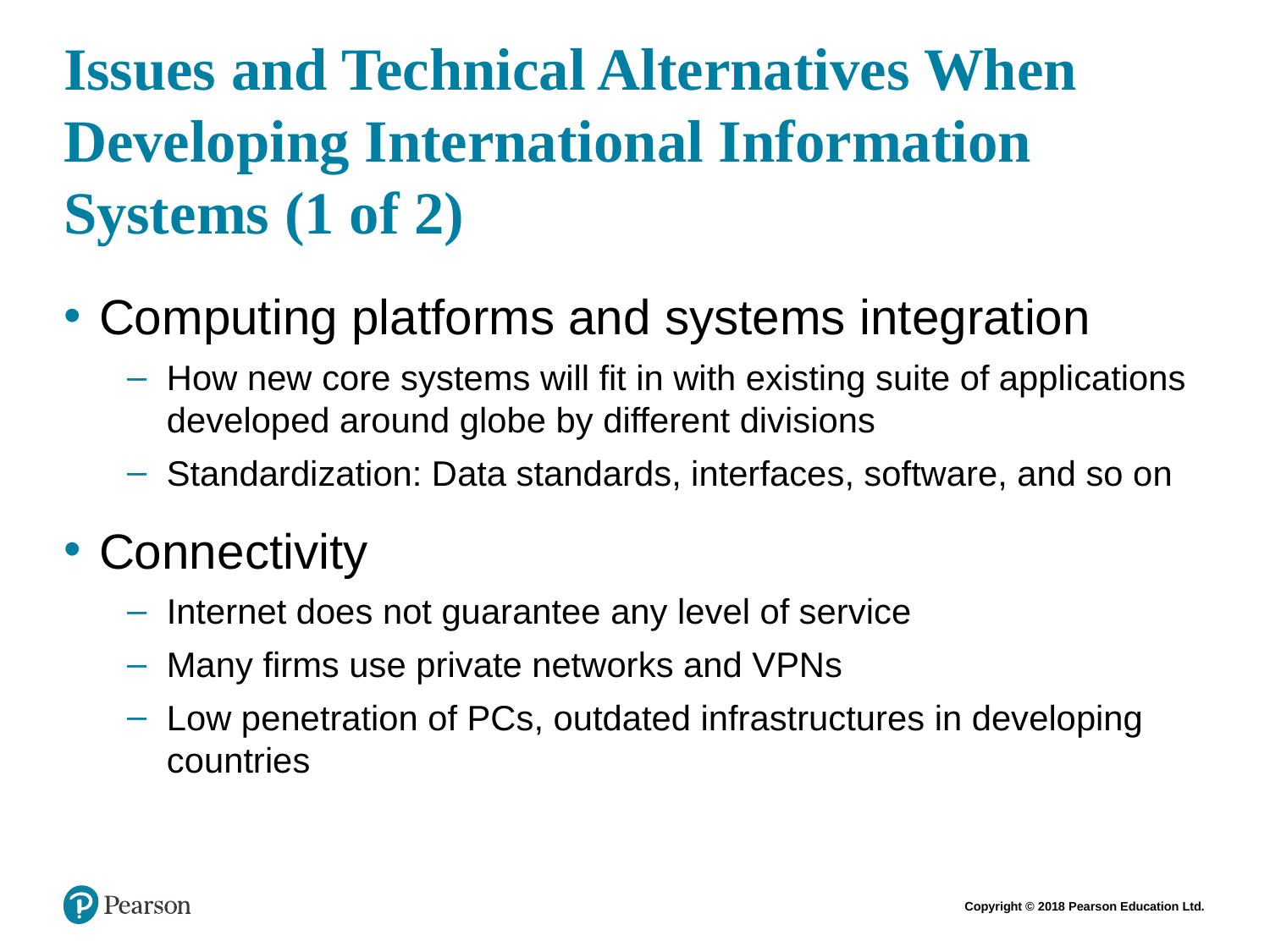

# Issues and Technical Alternatives When Developing International Information Systems (1 of 2)
Computing platforms and systems integration
How new core systems will fit in with existing suite of applications developed around globe by different divisions
Standardization: Data standards, interfaces, software, and so on
Connectivity
Internet does not guarantee any level of service
Many firms use private networks and VPNs
Low penetration of PCs, outdated infrastructures in developing countries